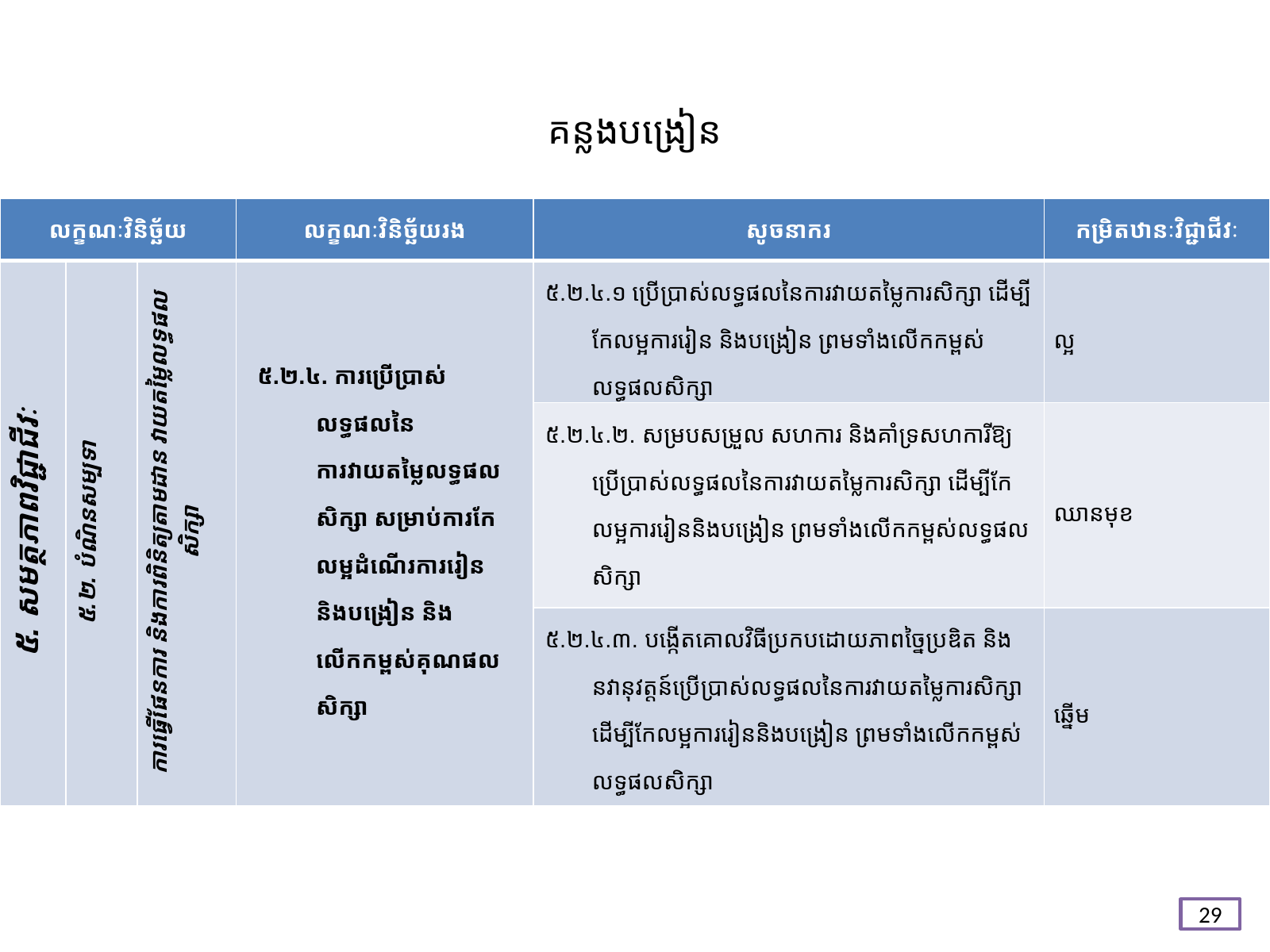

# គន្លង​បង្រៀន
| លក្ខណៈវិនិច្ឆ័យ |  |  | លក្ខណៈវិនិច្ឆ័យរង | សូចនាករ | កម្រិតឋានៈវិជ្ជាជីវៈ |
| --- | --- | --- | --- | --- | --- |
| ៥. សមត្ថភាពវិជ្ជាជីវៈ | ៥.២. បំណិនសម្បទា | ការធ្វើផែនការ និងការពិនិត្យតាមដាន វាយតម្លៃលទ្ធផលសិក្សា | ៥.២.៤. ការប្រើប្រាស់លទ្ធផលនៃការវាយតម្លៃលទ្ធផលសិក្សា សម្រាប់ការកែលម្អដំណើរការរៀន និងបង្រៀន និងលើកកម្ពស់គុណផលសិក្សា | ៥.២.៤.១ ប្រើប្រាស់លទ្ធផលនៃការវាយតម្លៃការសិក្សា ដើម្បីកែលម្អការរៀន និងបង្រៀន ព្រមទាំងលើកកម្ពស់លទ្ធផលសិក្សា | ល្អ |
|  |  |  |  | ៥.២.៤.២. សម្របសម្រួល សហការ និងគាំទ្រសហការីឱ្យប្រើប្រាស់លទ្ធផលនៃការវាយតម្លៃការសិក្សា ដើម្បីកែលម្អការរៀននិងបង្រៀន ព្រមទាំងលើកកម្ពស់លទ្ធផលសិក្សា | ឈានមុខ |
|  |  |  |  | ៥.២.៤.៣. បង្កើតគោលវិធីប្រកបដោយភាពច្នៃប្រឌិត និងនវានុវត្តន៍ប្រើប្រាស់លទ្ធផលនៃការវាយតម្លៃការសិក្សា ដើម្បីកែលម្អការរៀននិងបង្រៀន ព្រមទាំងលើកកម្ពស់លទ្ធផលសិក្សា | ឆ្នើម |
29